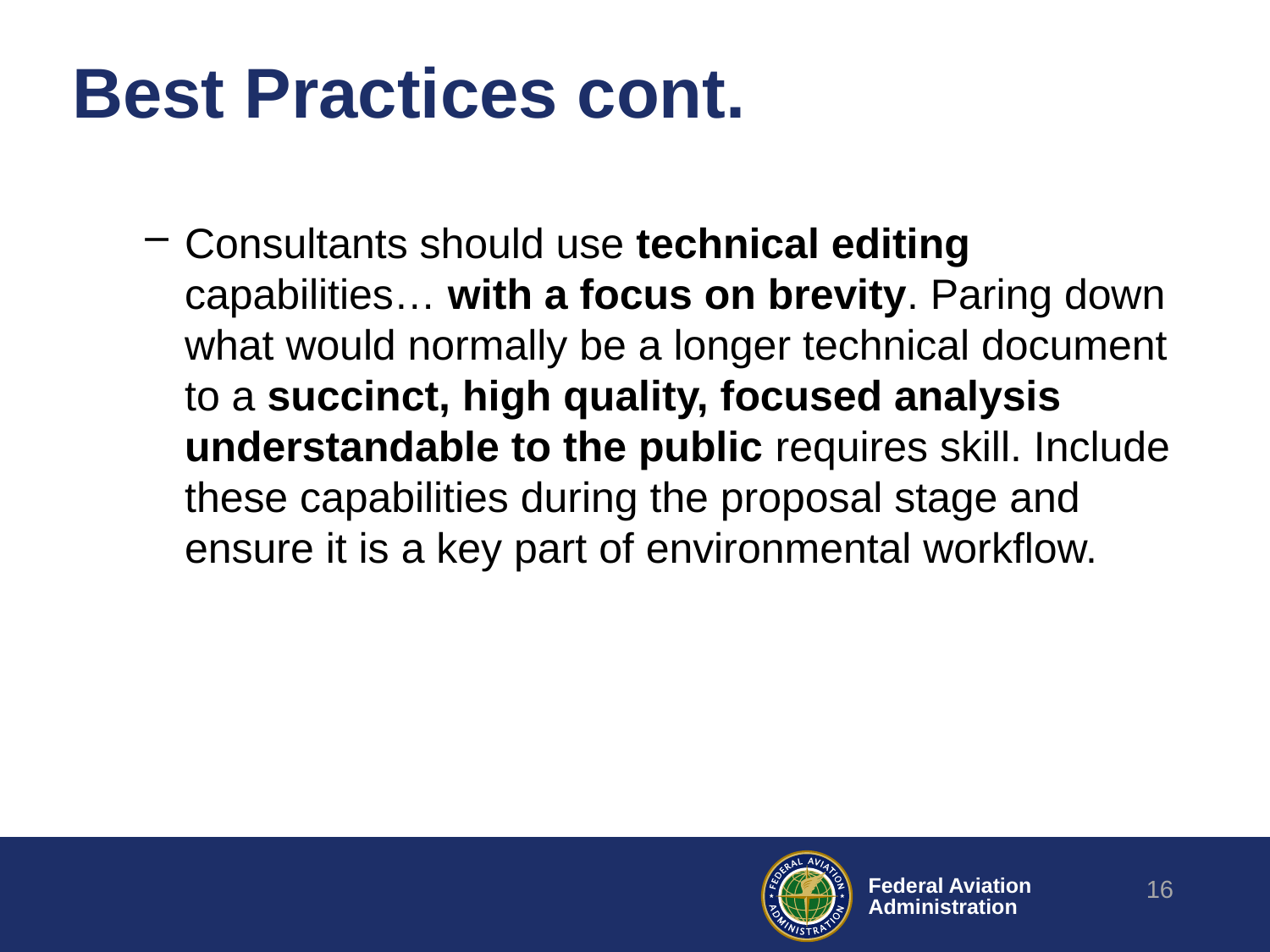

# Best Practices cont.
Consultants should use technical editing capabilities… with a focus on brevity. Paring down what would normally be a longer technical document to a succinct, high quality, focused analysis understandable to the public requires skill. Include these capabilities during the proposal stage and ensure it is a key part of environmental workflow.

16